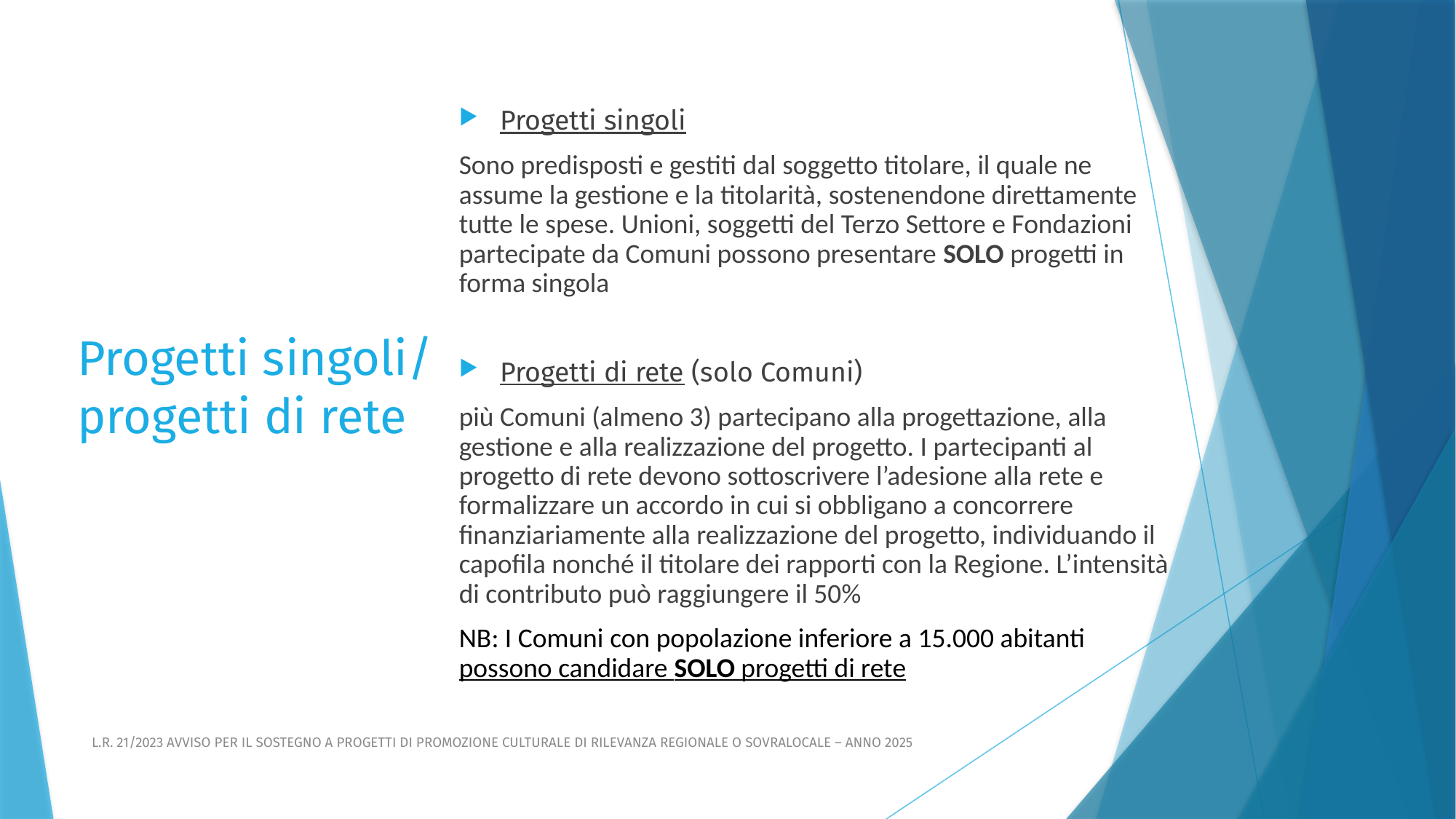

# Progetti singoli/ progetti di rete
Progetti singoli
Sono predisposti e gestiti dal soggetto titolare, il quale ne assume la gestione e la titolarità, sostenendone direttamente tutte le spese. Unioni, soggetti del Terzo Settore e Fondazioni partecipate da Comuni possono presentare SOLO progetti in forma singola

Progetti di rete (solo Comuni)
più Comuni (almeno 3) partecipano alla progettazione, alla gestione e alla realizzazione del progetto. I partecipanti al progetto di rete devono sottoscrivere l’adesione alla rete e formalizzare un accordo in cui si obbligano a concorrere finanziariamente alla realizzazione del progetto, individuando il capofila nonché il titolare dei rapporti con la Regione. L’intensità di contributo può raggiungere il 50%
NB: I Comuni con popolazione inferiore a 15.000 abitanti possono candidare SOLO progetti di rete
L.R. 21/2023 AVVISO PER IL SOSTEGNO A PROGETTI DI PROMOZIONE CULTURALE DI RILEVANZA REGIONALE O SOVRALOCALE – ANNO 2025